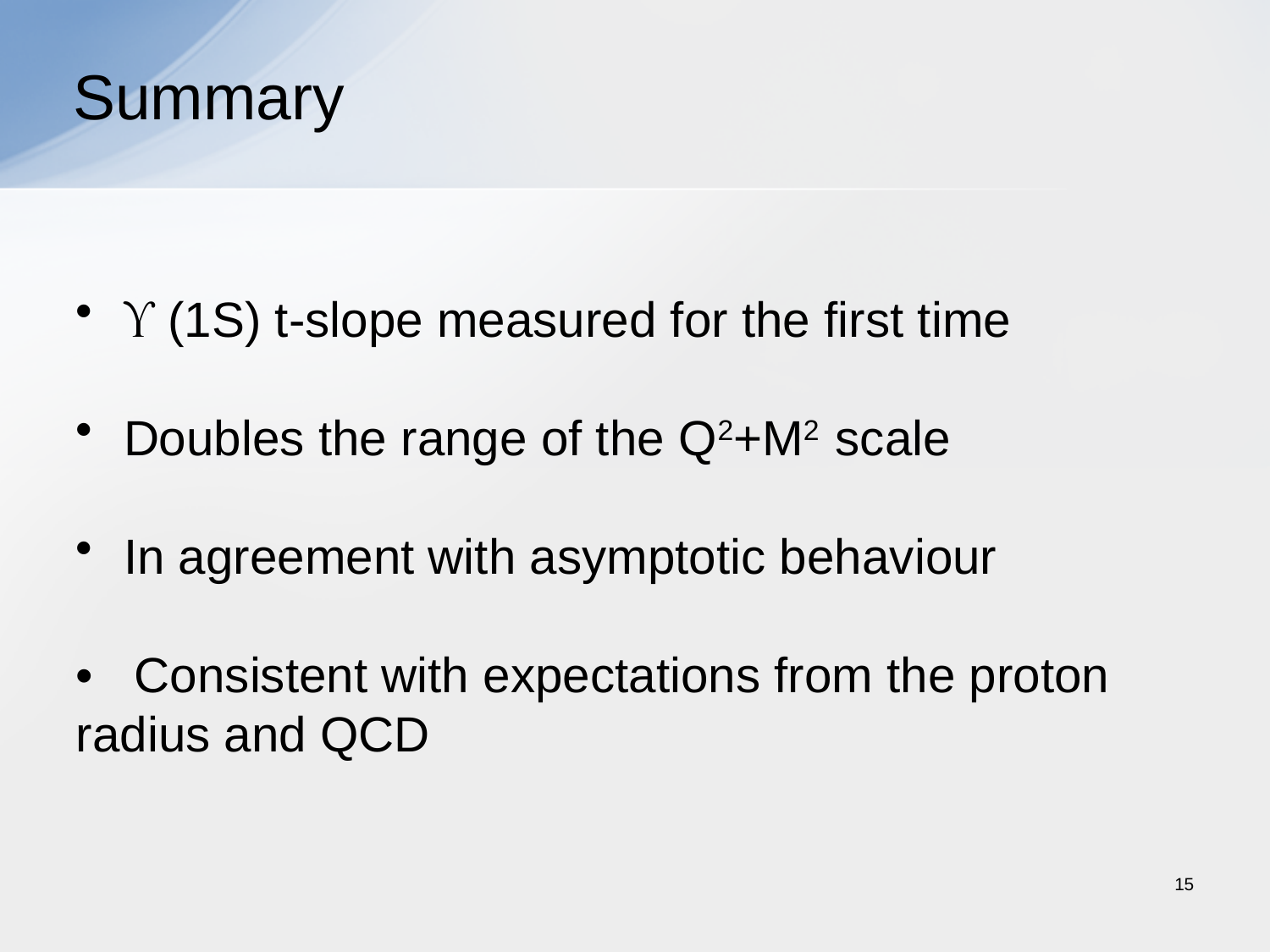

# Summary

ϒ (1S) t-slope measured for the first time

Doubles the range of the Q2+M2  scale

In agreement with asymptotic behaviour

•   Consistent with expectations from the proton radius and QCD
15